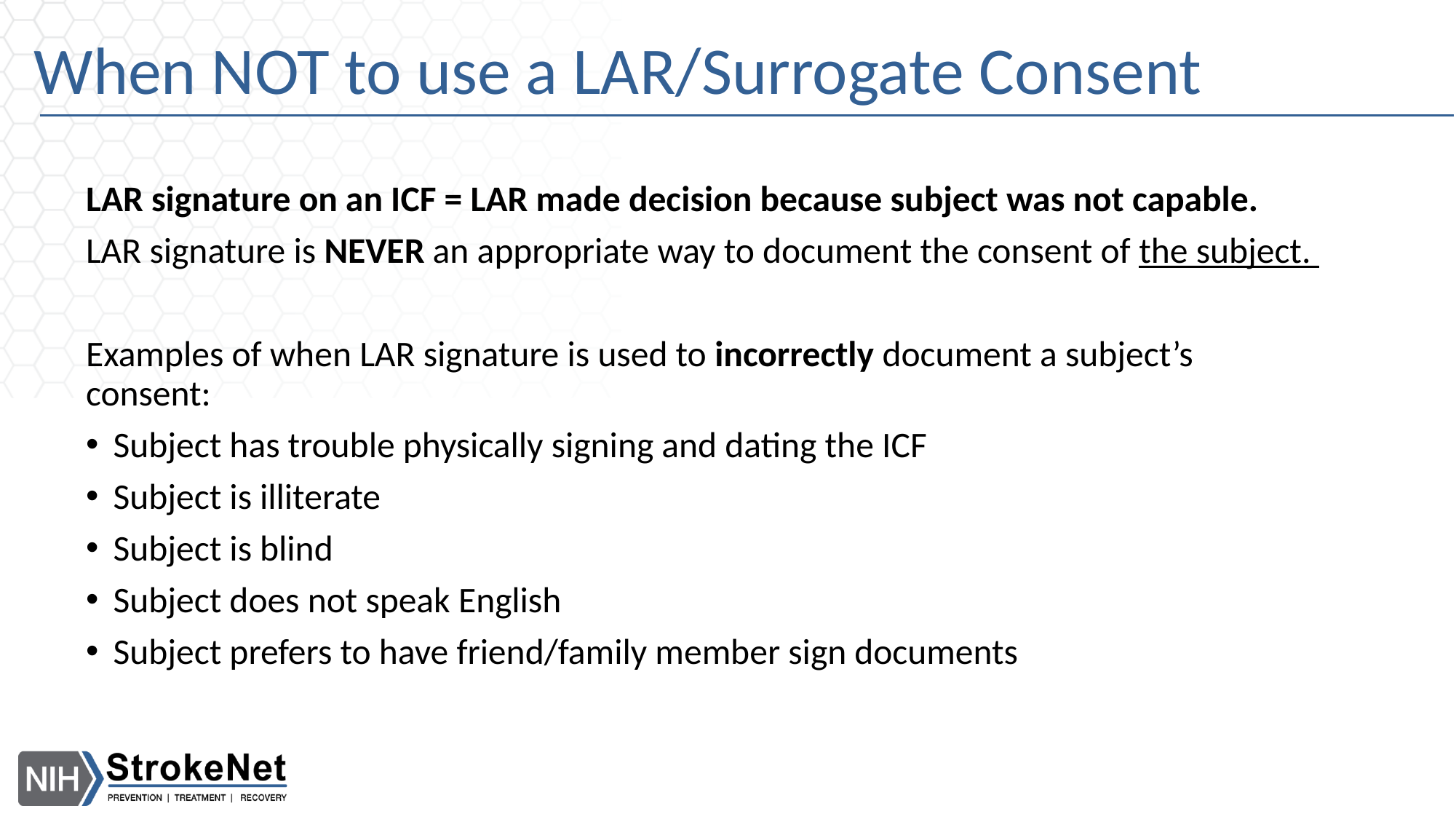

# When NOT to use a LAR/Surrogate Consent
LAR signature on an ICF = LAR made decision because subject was not capable.
LAR signature is NEVER an appropriate way to document the consent of the subject.

Examples of when LAR signature is used to incorrectly document a subject’s consent:
Subject has trouble physically signing and dating the ICF
Subject is illiterate
Subject is blind
Subject does not speak English
Subject prefers to have friend/family member sign documents